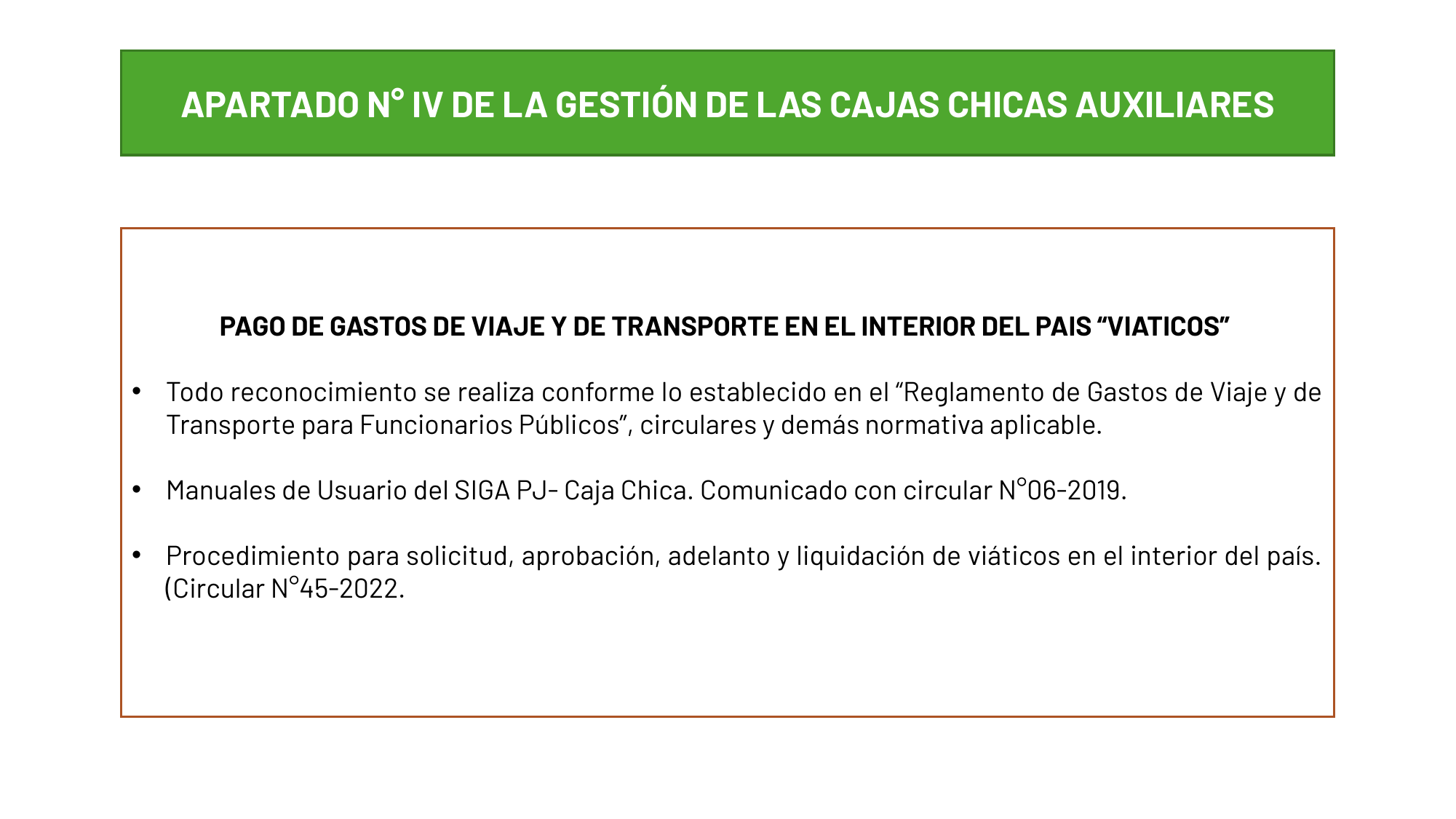

APARTADO N° IV DE LA GESTIÓN DE LAS CAJAS CHICAS AUXILIARES

PAGO DE GASTOS DE VIAJE Y DE TRANSPORTE EN EL INTERIOR DEL PAIS “VIATICOS”

Todo reconocimiento se realiza conforme lo establecido en el “Reglamento de Gastos de Viaje y de Transporte para Funcionarios Públicos”, circulares y demás normativa aplicable.

Manuales de Usuario del SIGA PJ- Caja Chica. Comunicado con circular N°06-2019.

Procedimiento para solicitud, aprobación, adelanto y liquidación de viáticos en el interior del país. (Circular N°45-2022.